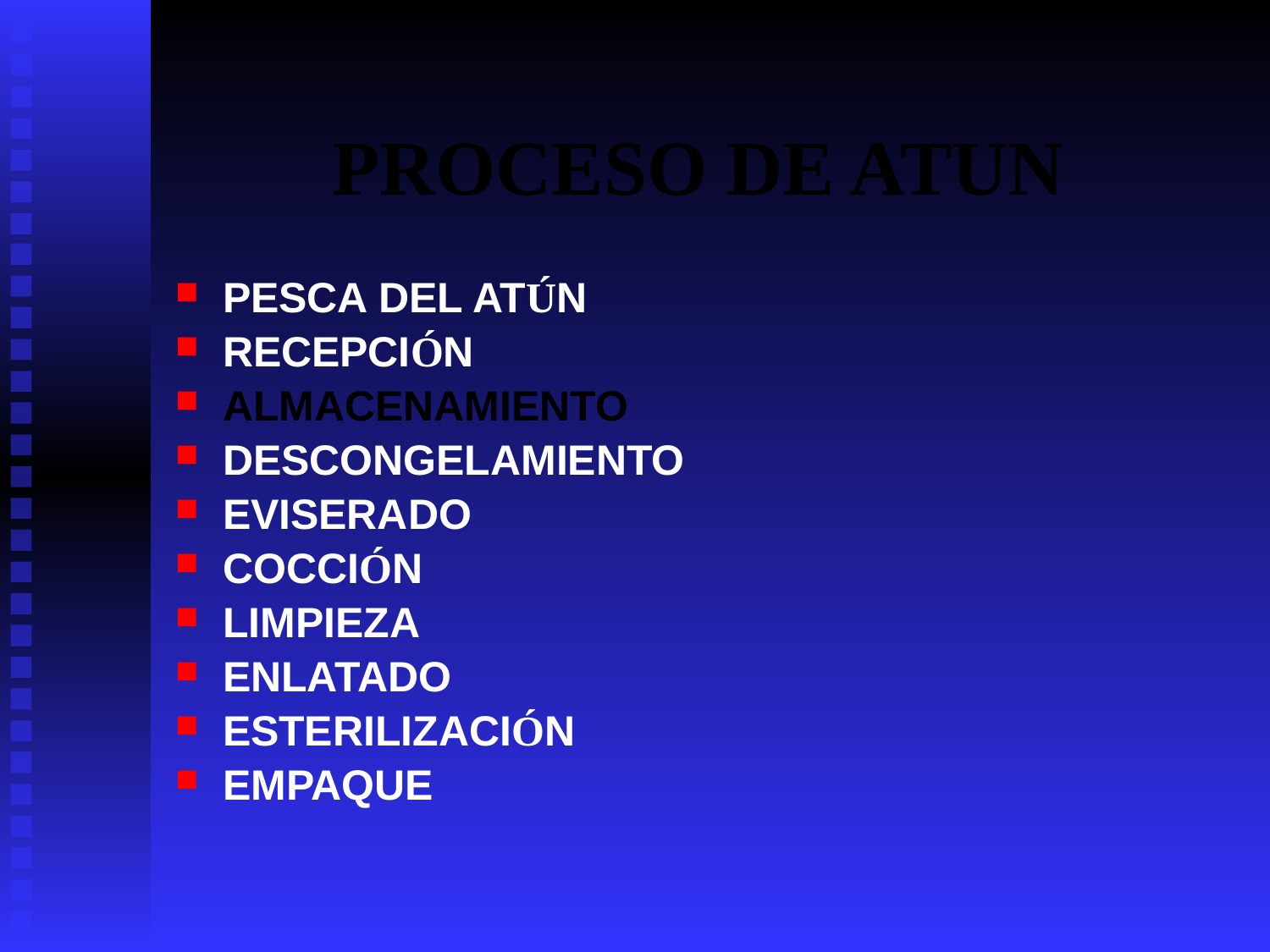

# PROCESO DE ATUN
PESCA DEL ATÚN
RECEPCIÓN
ALMACENAMIENTO
DESCONGELAMIENTO
EVISERADO
COCCIÓN
LIMPIEZA
ENLATADO
ESTERILIZACIÓN
EMPAQUE